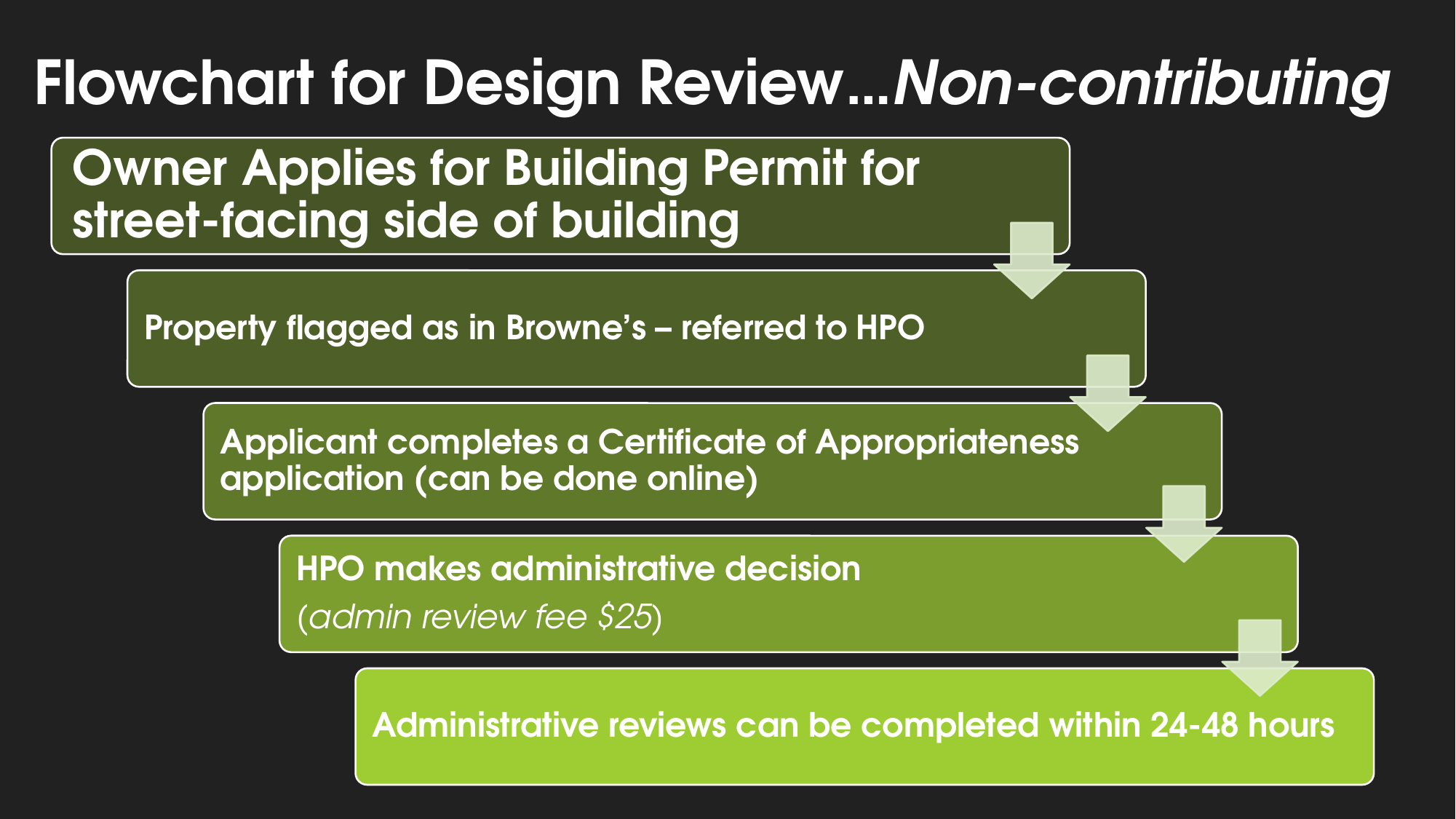

Flowchart for Design Review…Non-contributing
Owner Applies for Building Permit for street-facing side of building
Property flagged as in Browne’s – referred to HPO
Applicant completes a Certificate of Appropriateness application (can be done online)
HPO makes administrative decision
(admin review fee $25)
Administrative reviews can be completed within 24-48 hours